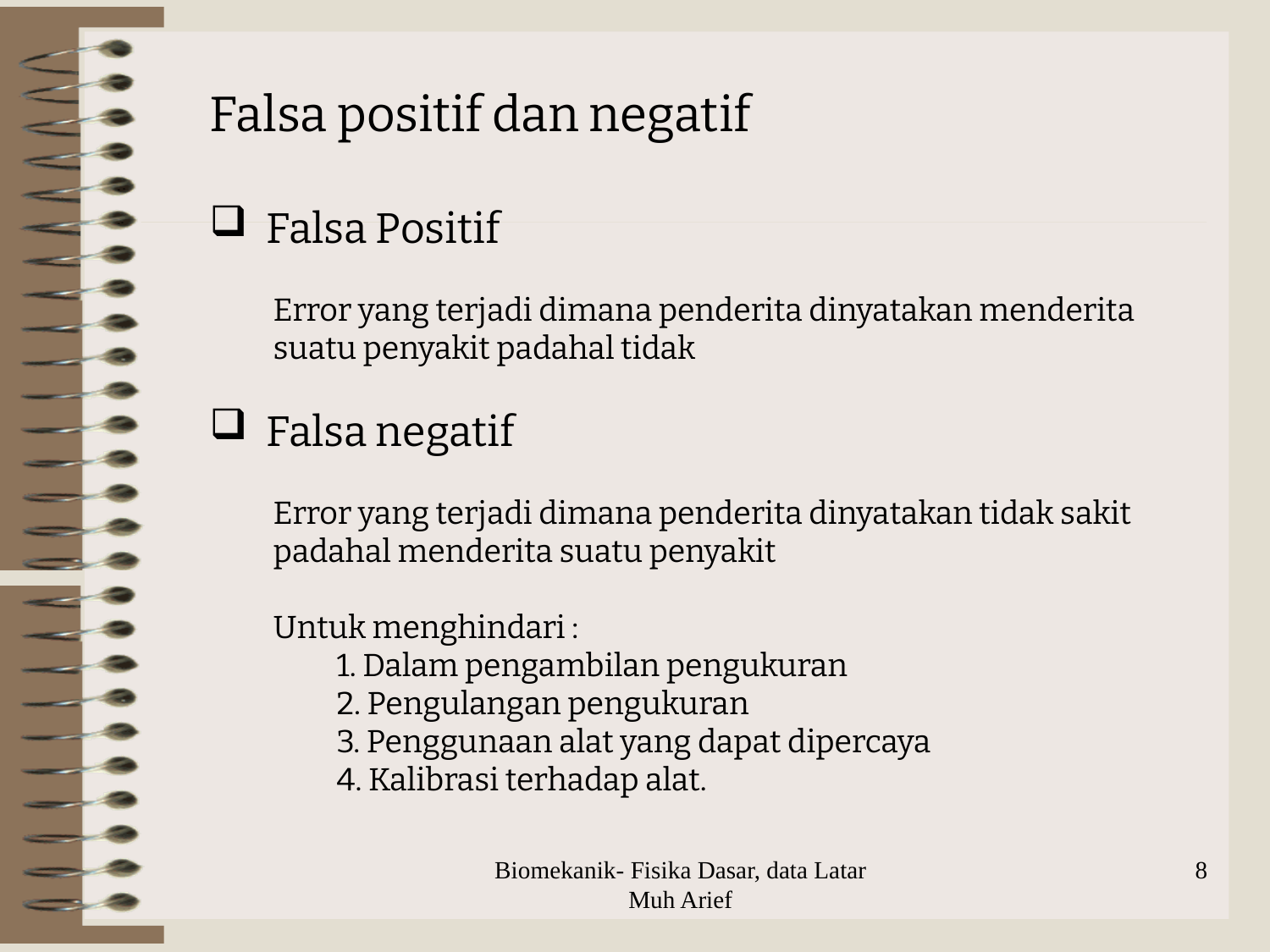

Falsa positif dan negatif

  Falsa Positif

Error yang terjadi dimana penderita dinyatakan menderita suatu penyakit padahal tidak

  Falsa negatif

Error yang terjadi dimana penderita dinyatakan tidak sakit padahal menderita suatu penyakit

Untuk menghindari :
1. Dalam pengambilan pengukuran
2. Pengulangan pengukuran
3. Penggunaan alat yang dapat dipercaya
4. Kalibrasi terhadap alat.

Biomekanik- Fisika Dasar, data Latar Muh Arief
8